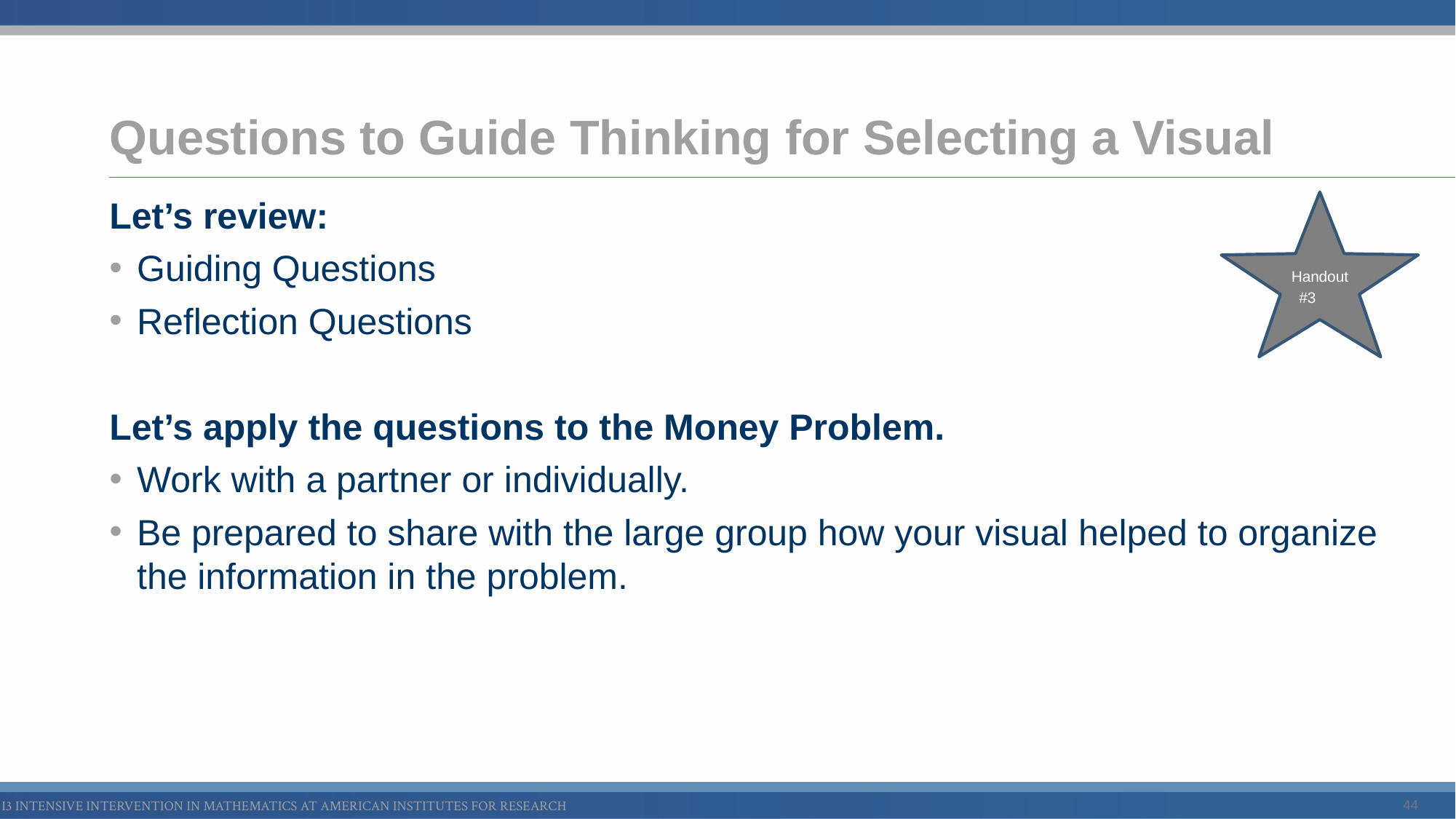

# Questions to Guide Thinking for Selecting a Visual
Handout
#3
Let’s review:
Guiding Questions
Reflection Questions

Let’s apply the questions to the Money Problem.
Work with a partner or individually.
Be prepared to share with the large group how your visual helped to organize the information in the problem.
44